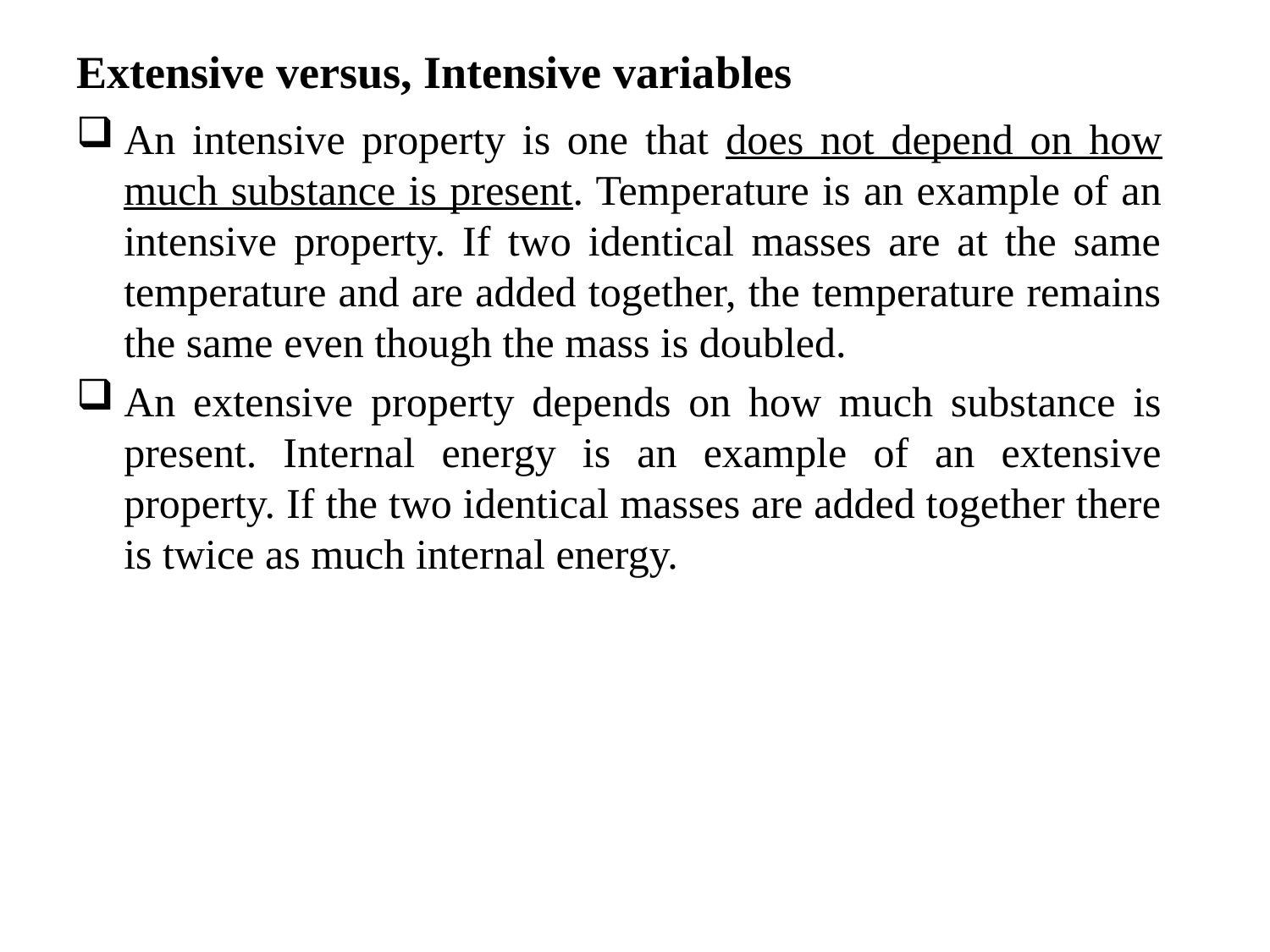

# Extensive versus, Intensive variables
An intensive property is one that does not depend on how much substance is present. Temperature is an example of an intensive property. If two identical masses are at the same temperature and are added together, the temperature remains the same even though the mass is doubled.
An extensive property depends on how much substance is present. Internal energy is an example of an extensive property. If the two identical masses are added together there is twice as much internal energy.